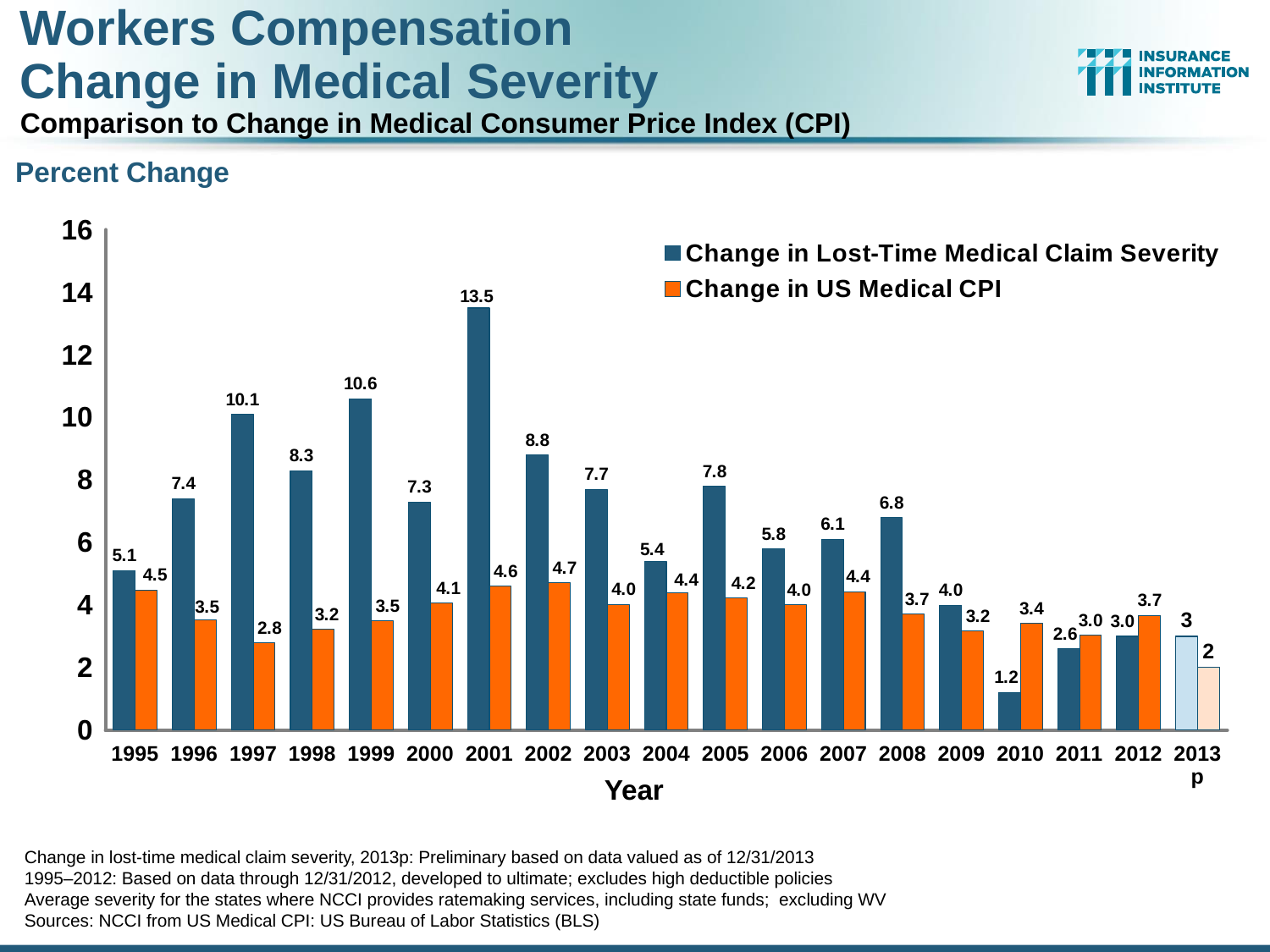

# Workers Compensation Change in Medical Severity Comparison to Change in Medical Consumer Price Index (CPI)
Percent Change

### Chart

| Category | Change in Lost-Time Medical Claim Severity | Change in US Medical CPI |
|---|---|---|
| 1995 | 5.1 | 4.47831967836918 |
| 1996 | 7.3999999999999995 | 3.5190512682153674 |
| 1997 | 10.100000000000001 | 2.7859918837916053 |
| 1998 | 8.3 | 3.2184732136959937 |
| 1999 | 10.6 | 3.4898138198300455 |
| 2000 | 7.3 | 4.057199507434639 |
| 2001 | 13.5 | 4.605303916250225 |
| 2002 | 8.799999999999999 | 4.708077401008937 |
| 2003 | 7.7 | 4.017856500673189 |
| 2004 | 5.4 | 4.395634062142273 |
| 2005 | 7.8 | 4.221303214266192 |
| 2006 | 5.800000000000001 | 4.009075710910692 |
| 2007 | 6.1 | 4.423256870582093 |
| 2008 | 6.800000000000001 | 3.70634202272051 |
| 2009 | 4.0 | 3.1720760213859833 |
| 2010 | 1.2 | 3.4137294296448184 |
| 2011 | 2.6 | 3.0434460487946735 |
| 2012 | 3.0 | 3.6642459486049272 |
| 2013p | 3.0 | 2.0 |
Year
Change in lost-time medical claim severity, 2013p: Preliminary based on data valued as of 12/31/2013
1995–2012: Based on data through 12/31/2012, developed to ultimate; excludes high deductible policies
Average severity for the states where NCCI provides ratemaking services, including state funds;  excluding WV
Sources: NCCI from US Medical CPI: US Bureau of Labor Statistics (BLS)
131